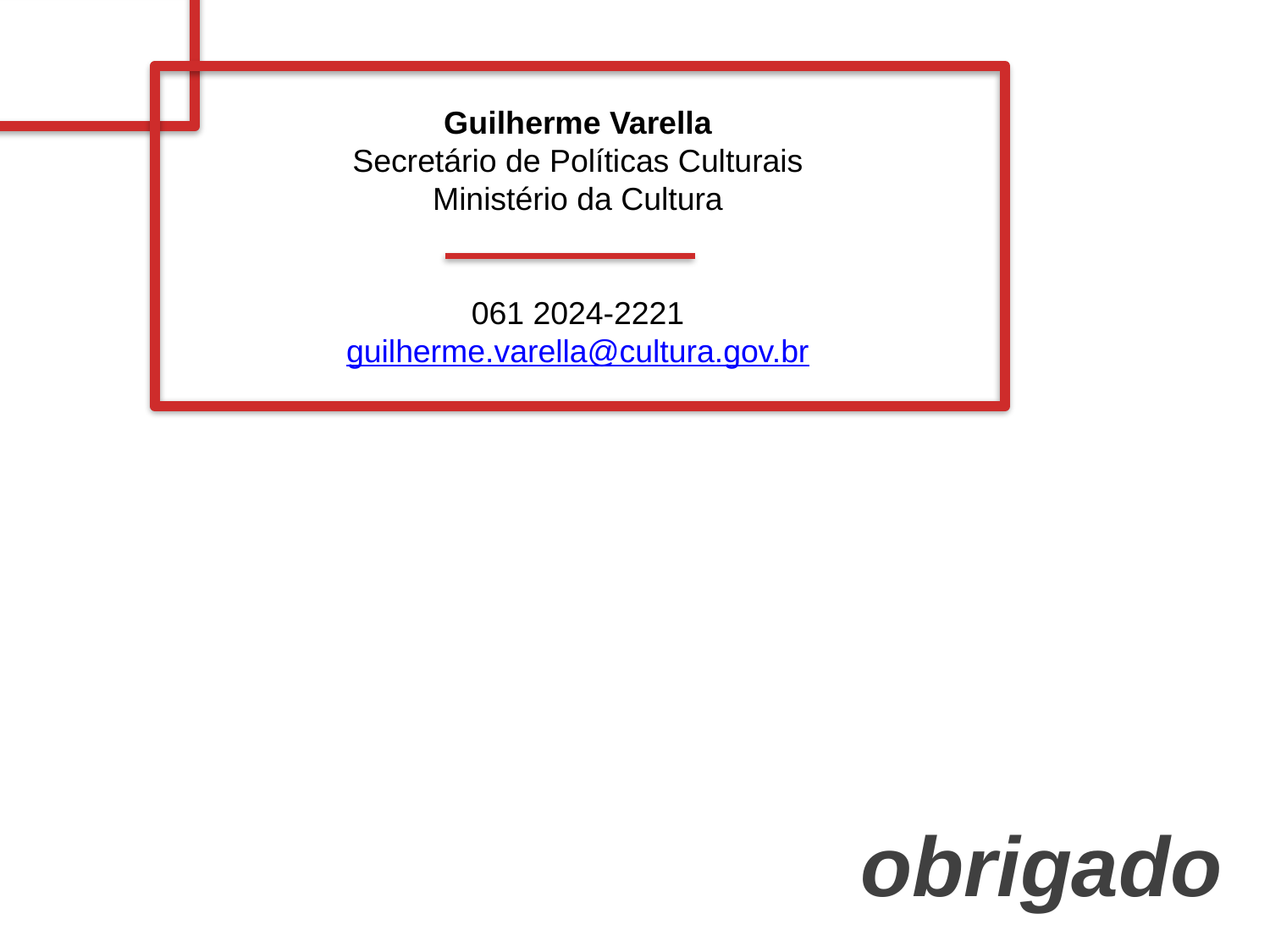

Guilherme Varella
Secretário de Políticas Culturais
Ministério da Cultura

061 2024-2221
guilherme.varella@cultura.gov.br
obrigado